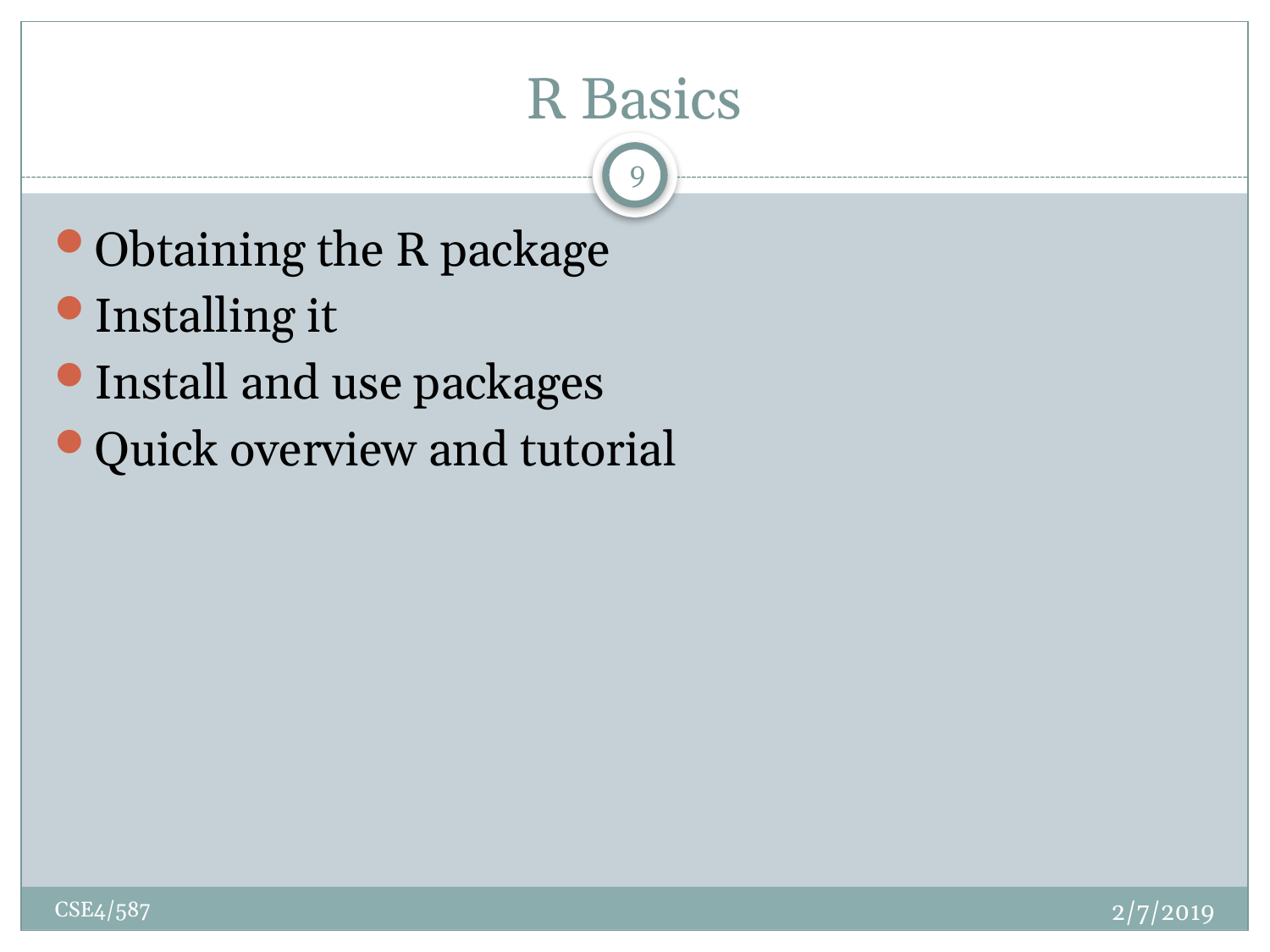

# R Basics
9
Obtaining the R package
Installing it
Install and use packages
Quick overview and tutorial
2/7/2019
CSE4/587